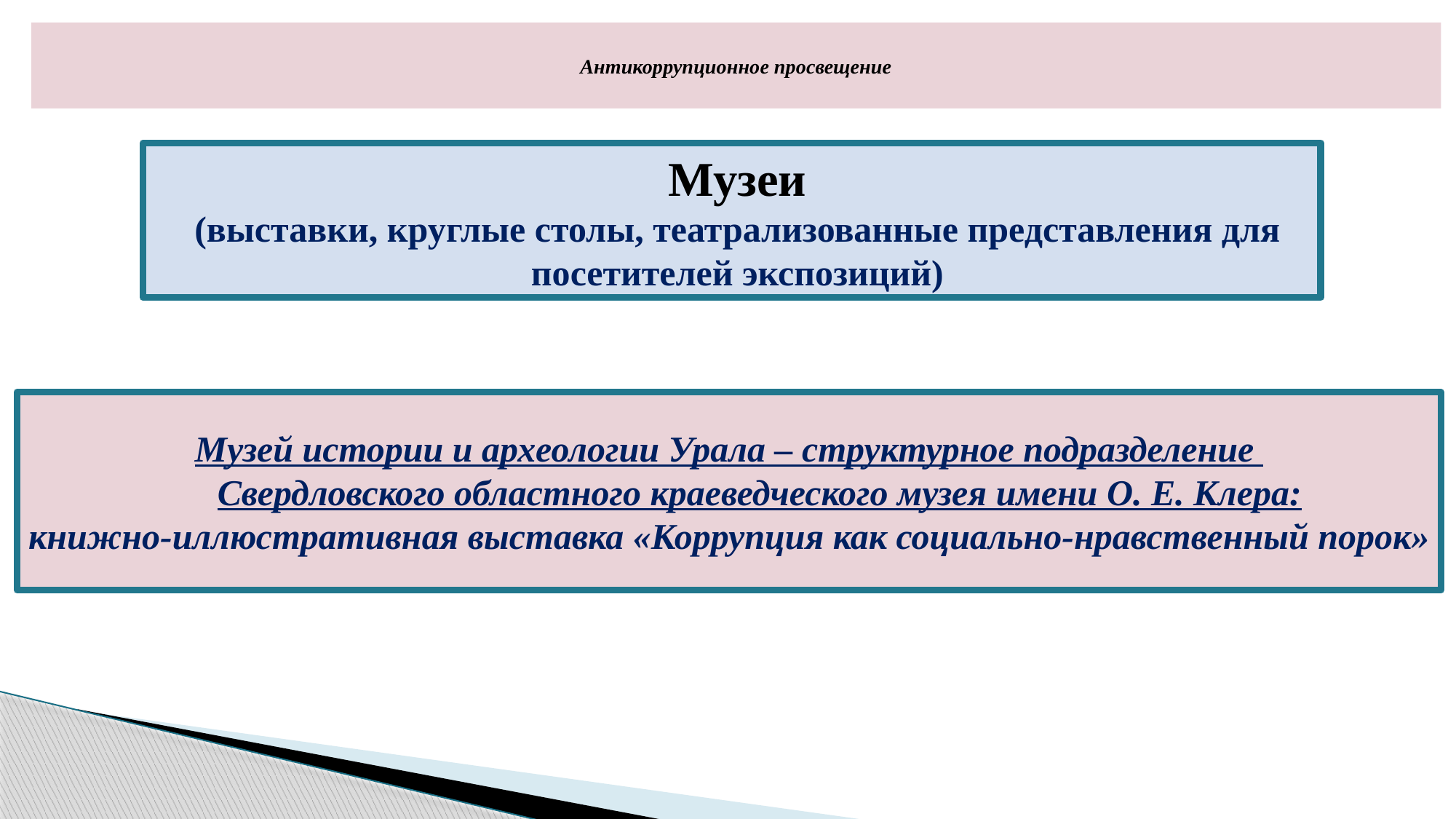

# Антикоррупционное просвещение
Музеи
(выставки, круглые столы, театрализованные представления для посетителей экспозиций)

Музей истории и археологии Урала – структурное подразделение
Свердловского областного краеведческого музея имени О. Е. Клера:
книжно-иллюстративная выставка «Коррупция как социально-нравственный порок»